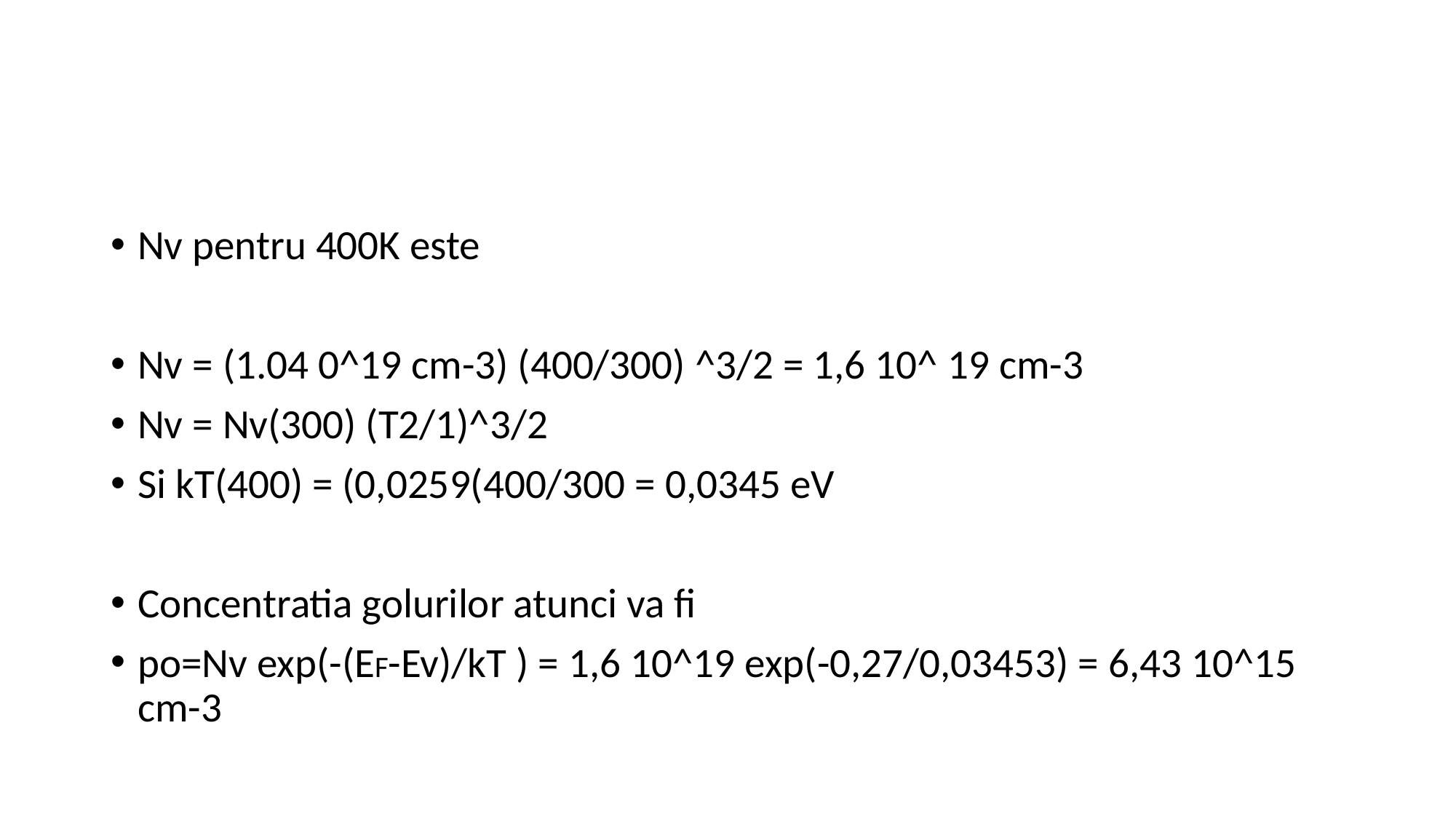

#
Nv pentru 400K este

Nv = (1.04 0^19 cm-3) (400/300) ^3/2 = 1,6 10^ 19 cm-3
Nv = Nv(300) (T2/1)^3/2
Si kT(400) = (0,0259(400/300 = 0,0345 eV

Concentratia golurilor atunci va fi
po=Nv exp(-(EF-Ev)/kT ) = 1,6 10^19 exp(-0,27/0,03453) = 6,43 10^15 cm-3